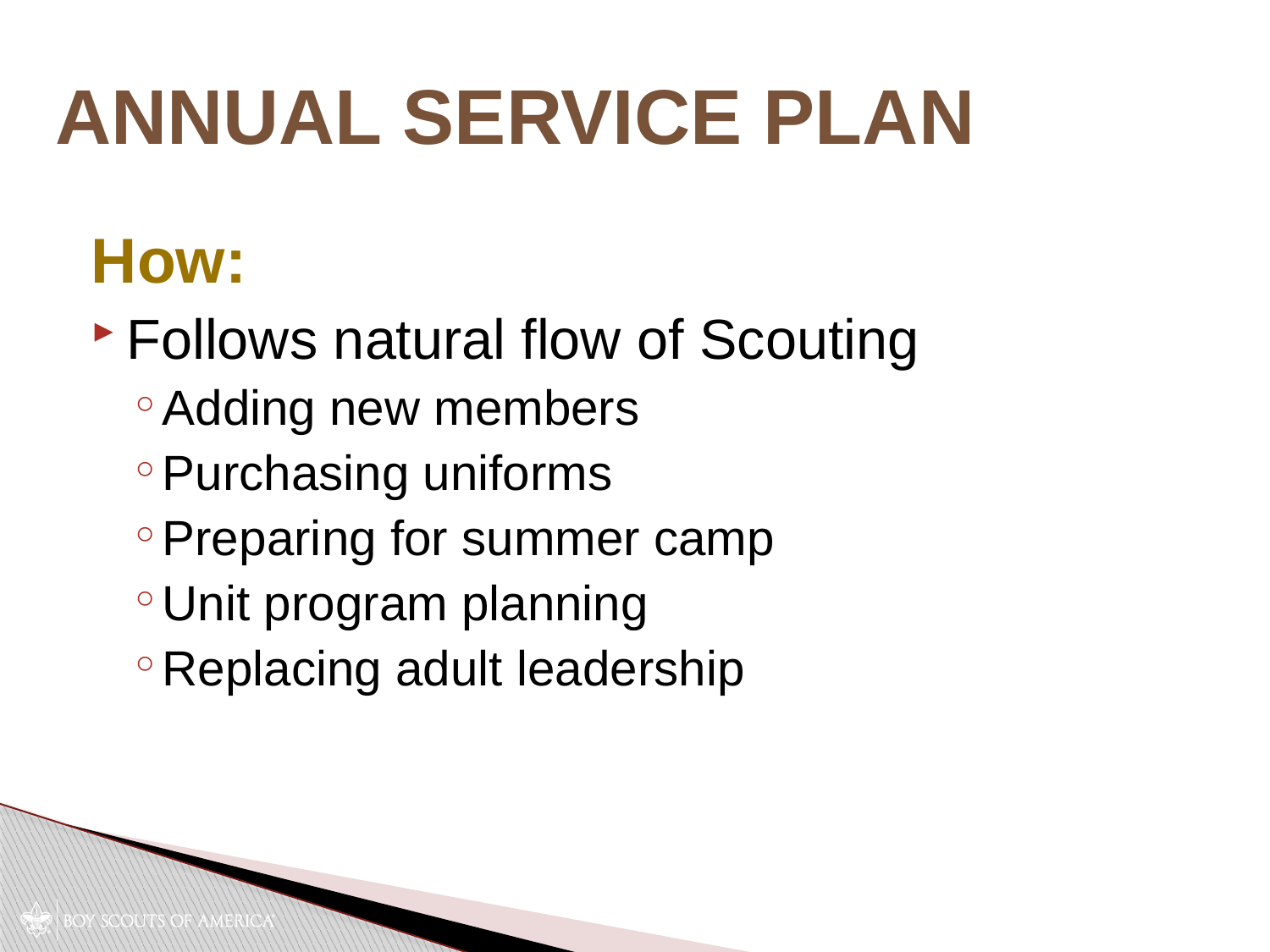

# Annual Service Plan
How:
Follows natural flow of Scouting
Adding new members
Purchasing uniforms
Preparing for summer camp
Unit program planning
Replacing adult leadership